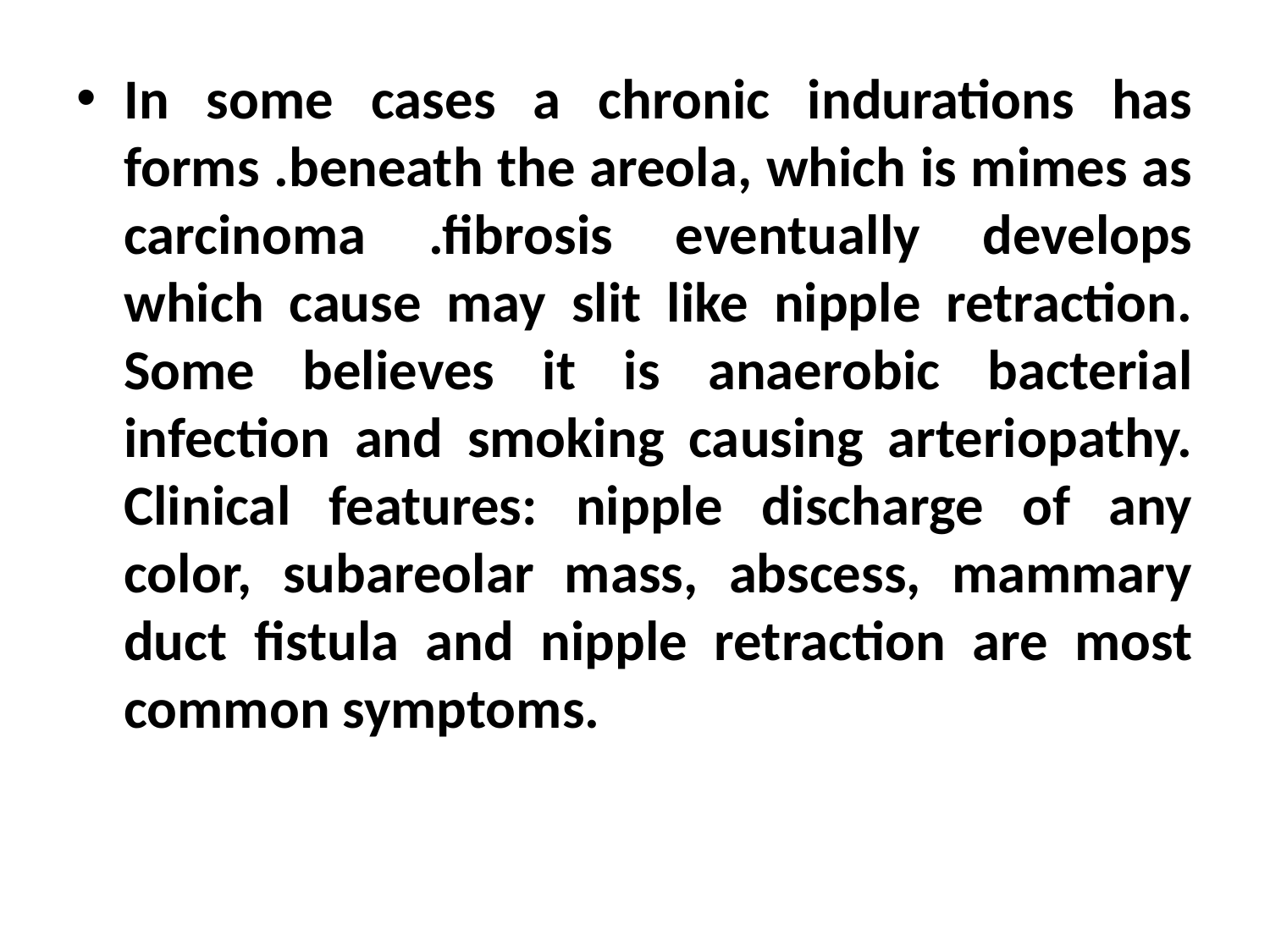

In some cases a chronic indurations has forms .beneath the areola, which is mimes as carcinoma .fibrosis eventually develops which cause may slit like nipple retraction. Some believes it is anaerobic bacterial infection and smoking causing arteriopathy. Clinical features: nipple discharge of any color, subareolar mass, abscess, mammary duct fistula and nipple retraction are most common symptoms.